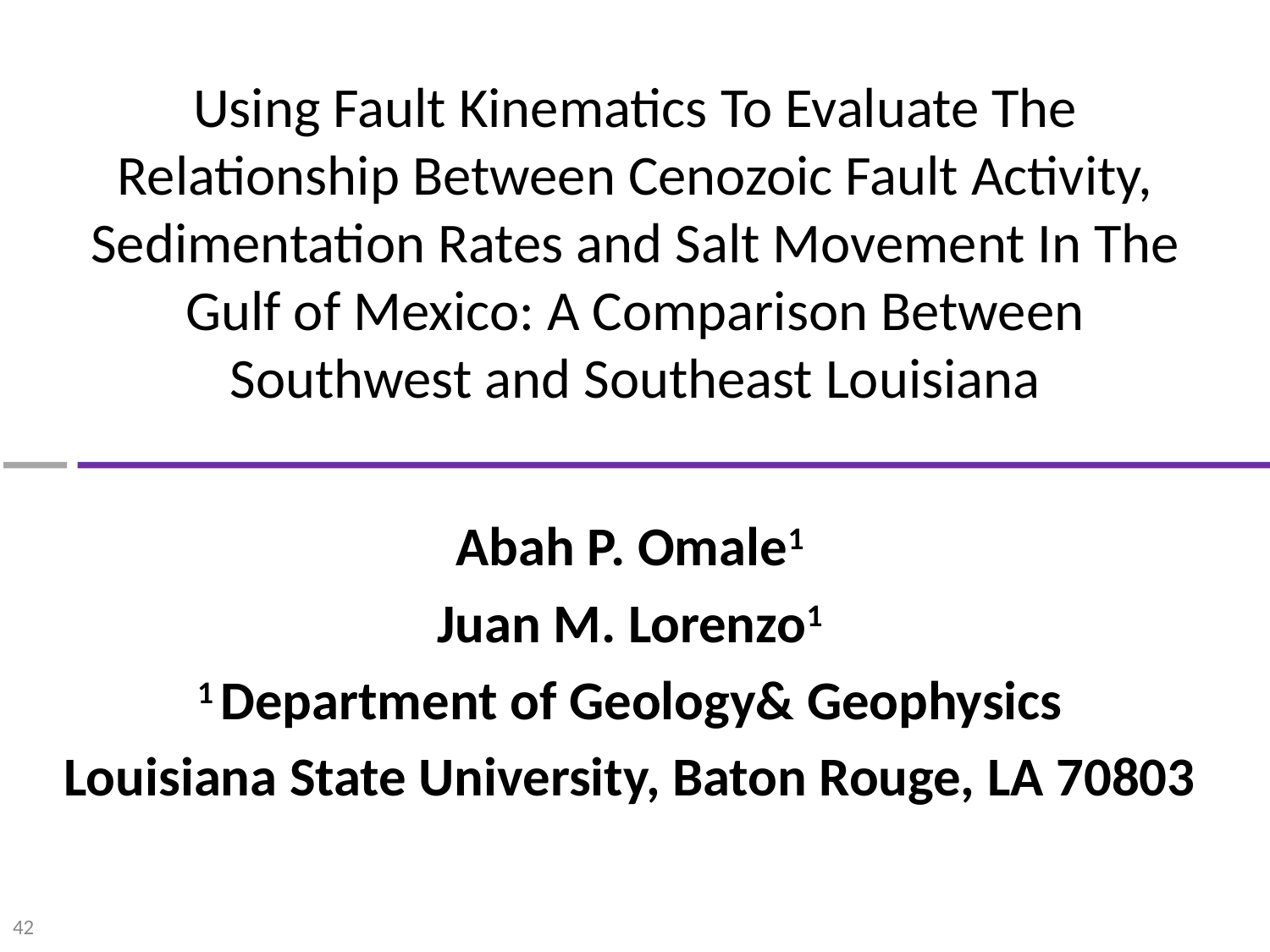

# Using Fault Kinematics To Evaluate The Relationship Between Cenozoic Fault Activity, Sedimentation Rates and Salt Movement In The Gulf of Mexico: A Comparison Between Southwest and Southeast Louisiana

Abah P. Omale1
Juan M. Lorenzo1
1 Department of Geology& Geophysics
Louisiana State University, Baton Rouge, LA 70803